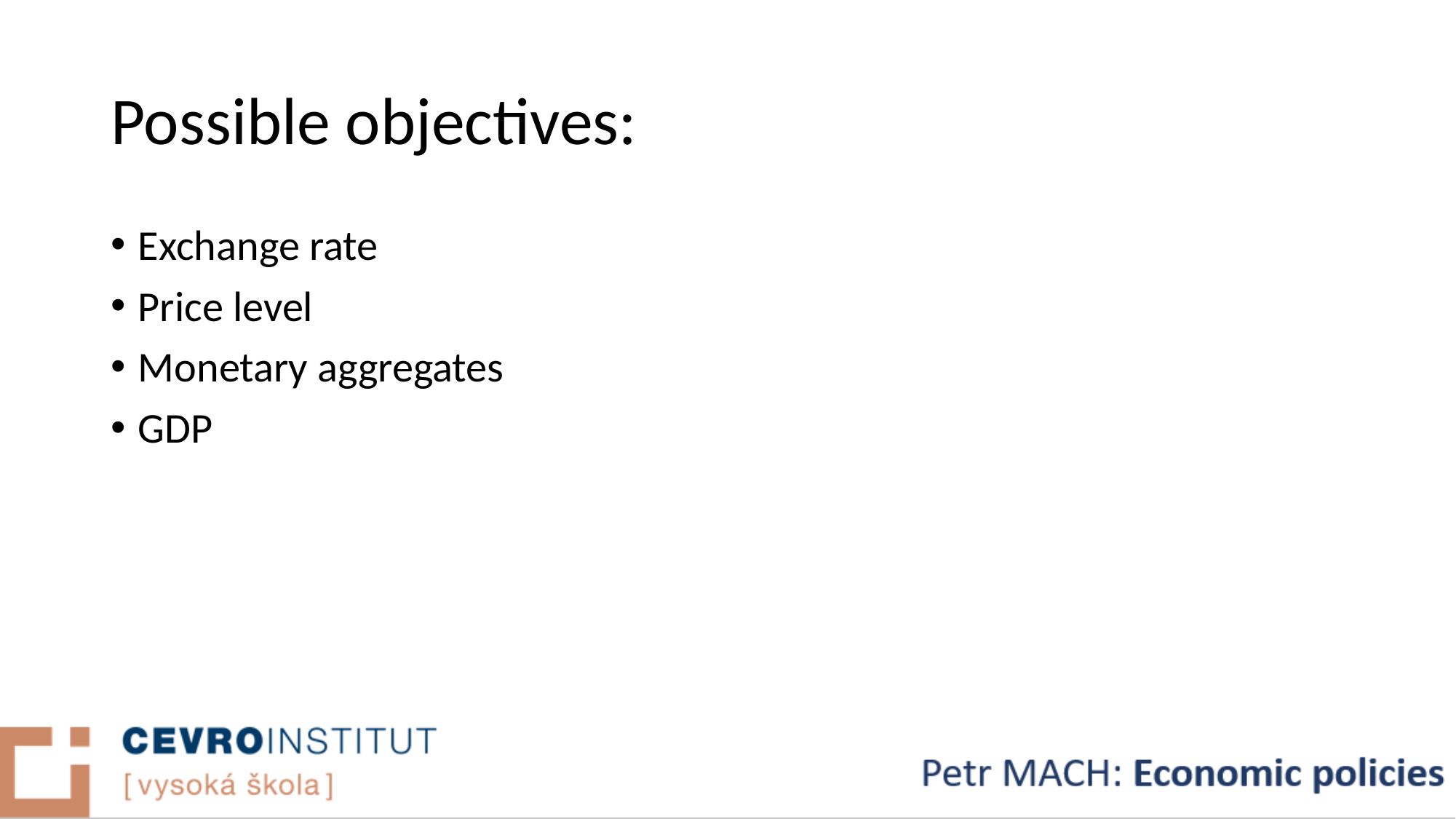

# Possible objectives:
Exchange rate
Price level
Monetary aggregates
GDP